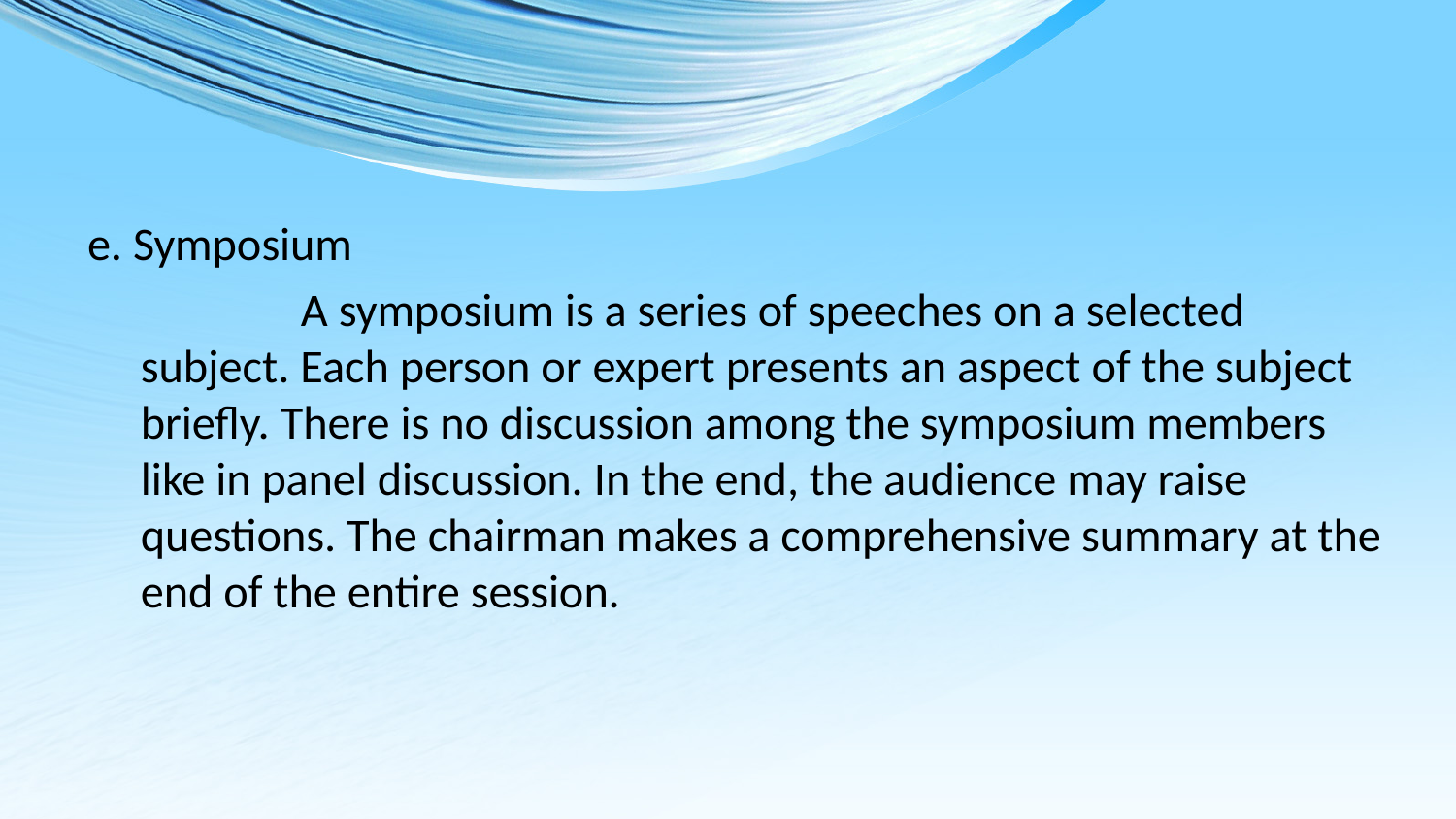

e. Symposium
                    A symposium is a series of speeches on a selected subject. Each person or expert presents an aspect of the subject briefly. There is no discussion among the symposium members like in panel discussion. In the end, the audience may raise questions. The chairman makes a comprehensive summary at the end of the entire session.